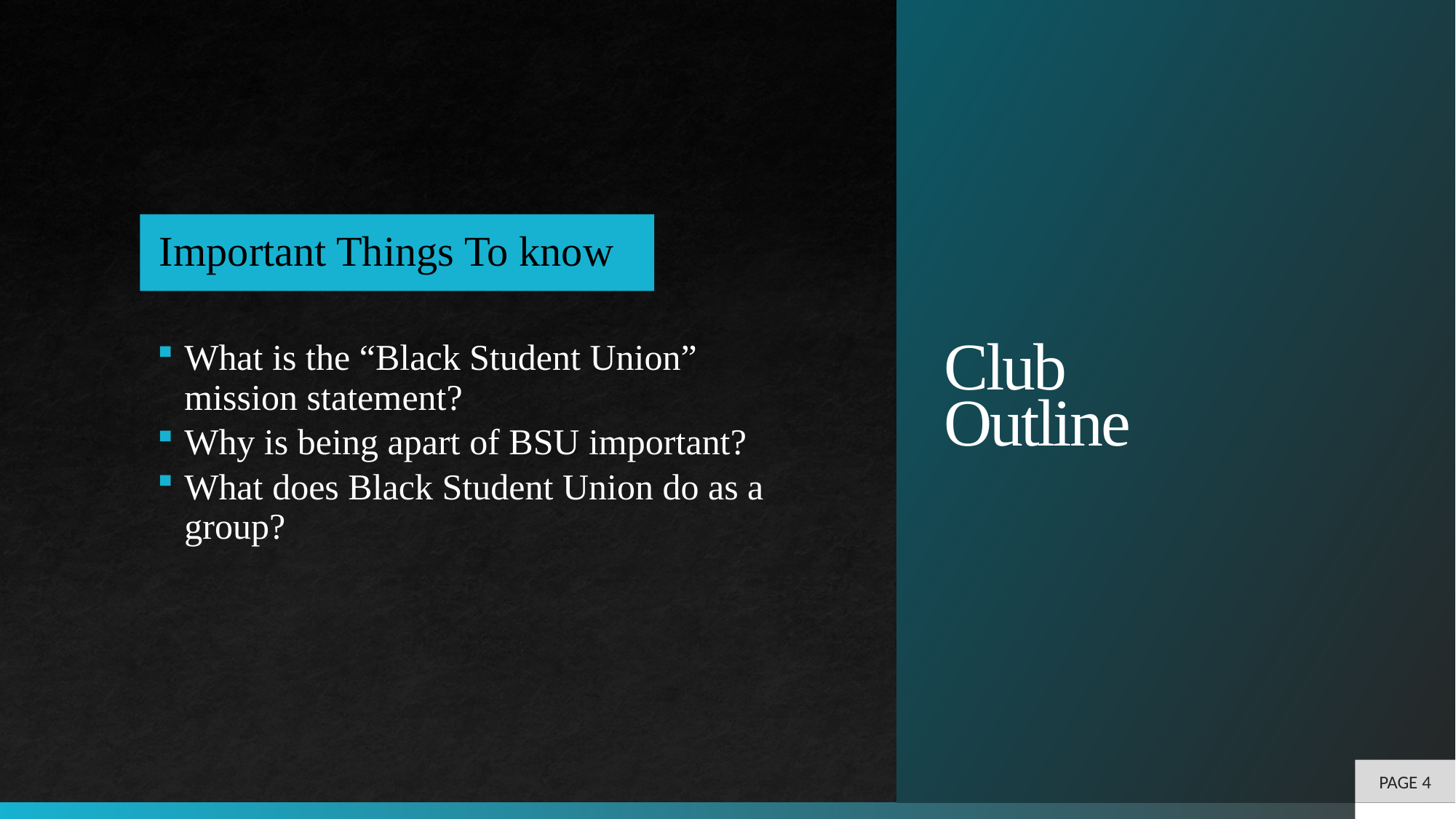

# Club Outline
What is the “Black Student Union” mission statement?
Why is being apart of BSU important?
What does Black Student Union do as a group?
Important Things To know
PAGE 4